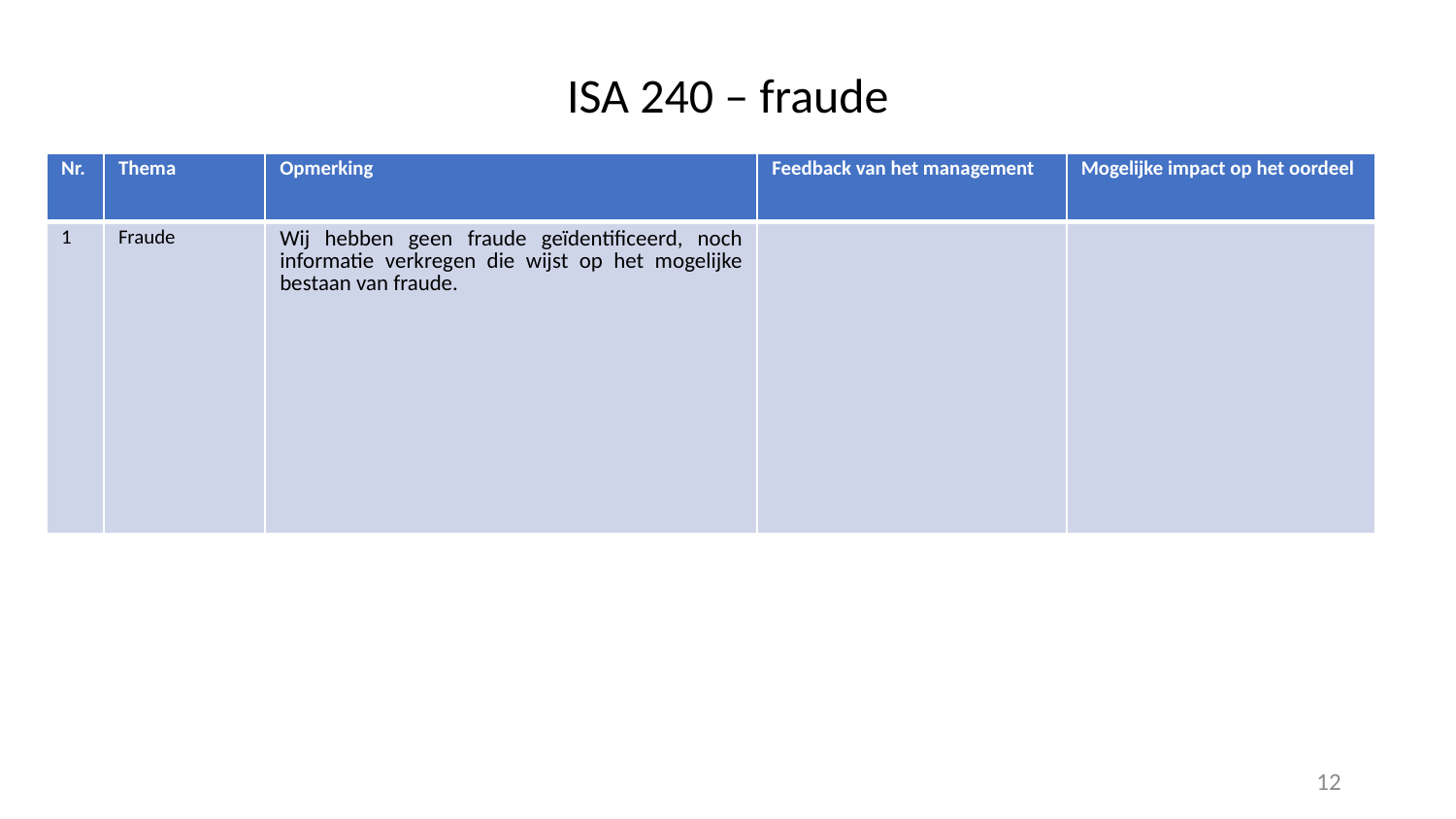

# ISA 240 – fraude
| Nr. | Thema | Opmerking | Feedback van het management | Mogelijke impact op het oordeel |
| --- | --- | --- | --- | --- |
| 1 | Fraude | Wij hebben geen fraude geïdentificeerd, noch informatie verkregen die wijst op het mogelijke bestaan van fraude. |  |  |

12